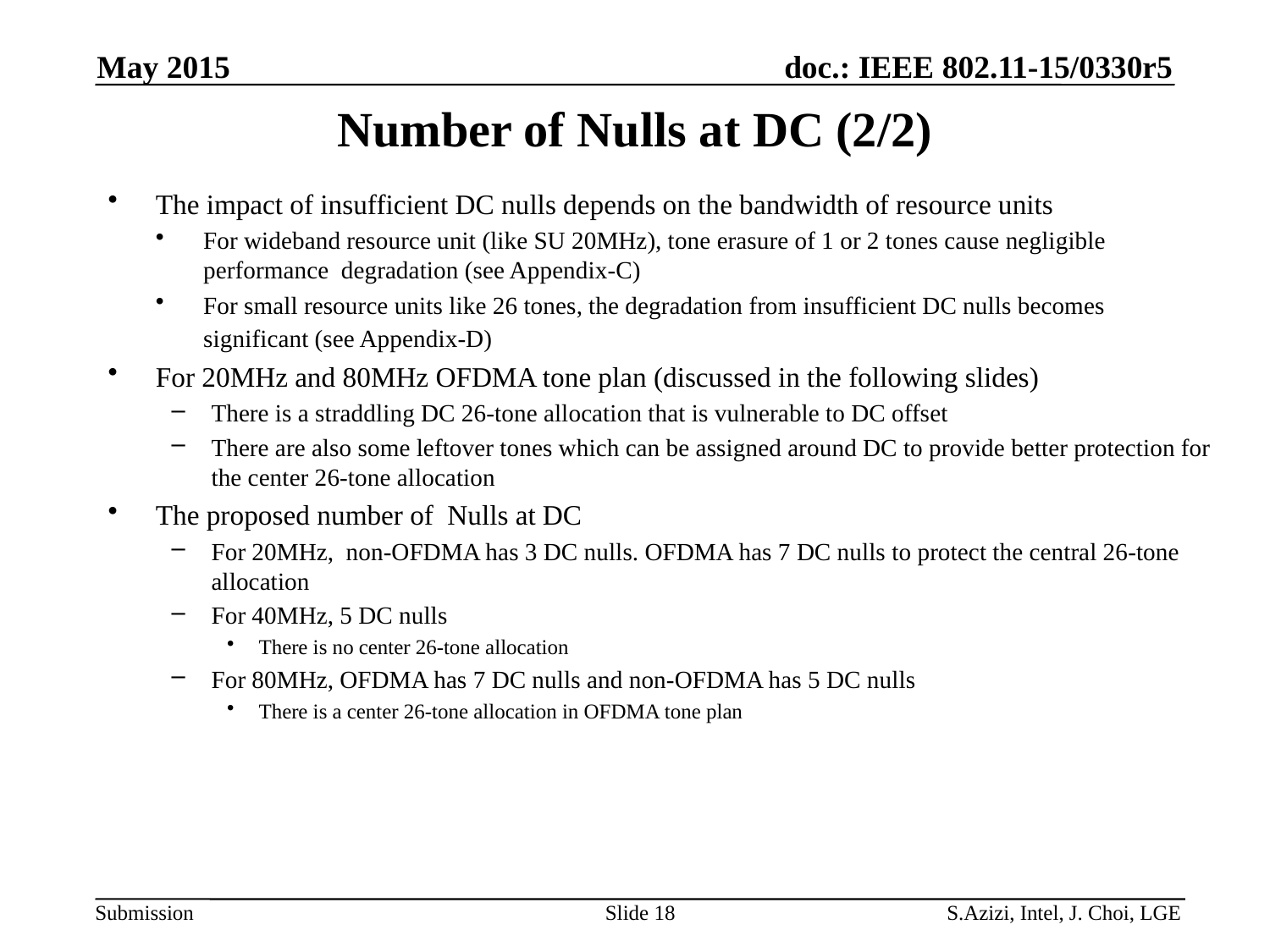

May 2015
# Number of Nulls at DC (2/2)
The impact of insufficient DC nulls depends on the bandwidth of resource units
For wideband resource unit (like SU 20MHz), tone erasure of 1 or 2 tones cause negligible performance  degradation (see Appendix-C)
For small resource units like 26 tones, the degradation from insufficient DC nulls becomes significant (see Appendix-D)
For 20MHz and 80MHz OFDMA tone plan (discussed in the following slides)
There is a straddling DC 26-tone allocation that is vulnerable to DC offset
There are also some leftover tones which can be assigned around DC to provide better protection for the center 26-tone allocation
The proposed number of  Nulls at DC
For 20MHz,  non-OFDMA has 3 DC nulls. OFDMA has 7 DC nulls to protect the central 26-tone allocation
For 40MHz, 5 DC nulls
There is no center 26-tone allocation
For 80MHz, OFDMA has 7 DC nulls and non-OFDMA has 5 DC nulls
There is a center 26-tone allocation in OFDMA tone plan

Slide 18
S.Azizi, Intel, J. Choi, LGE